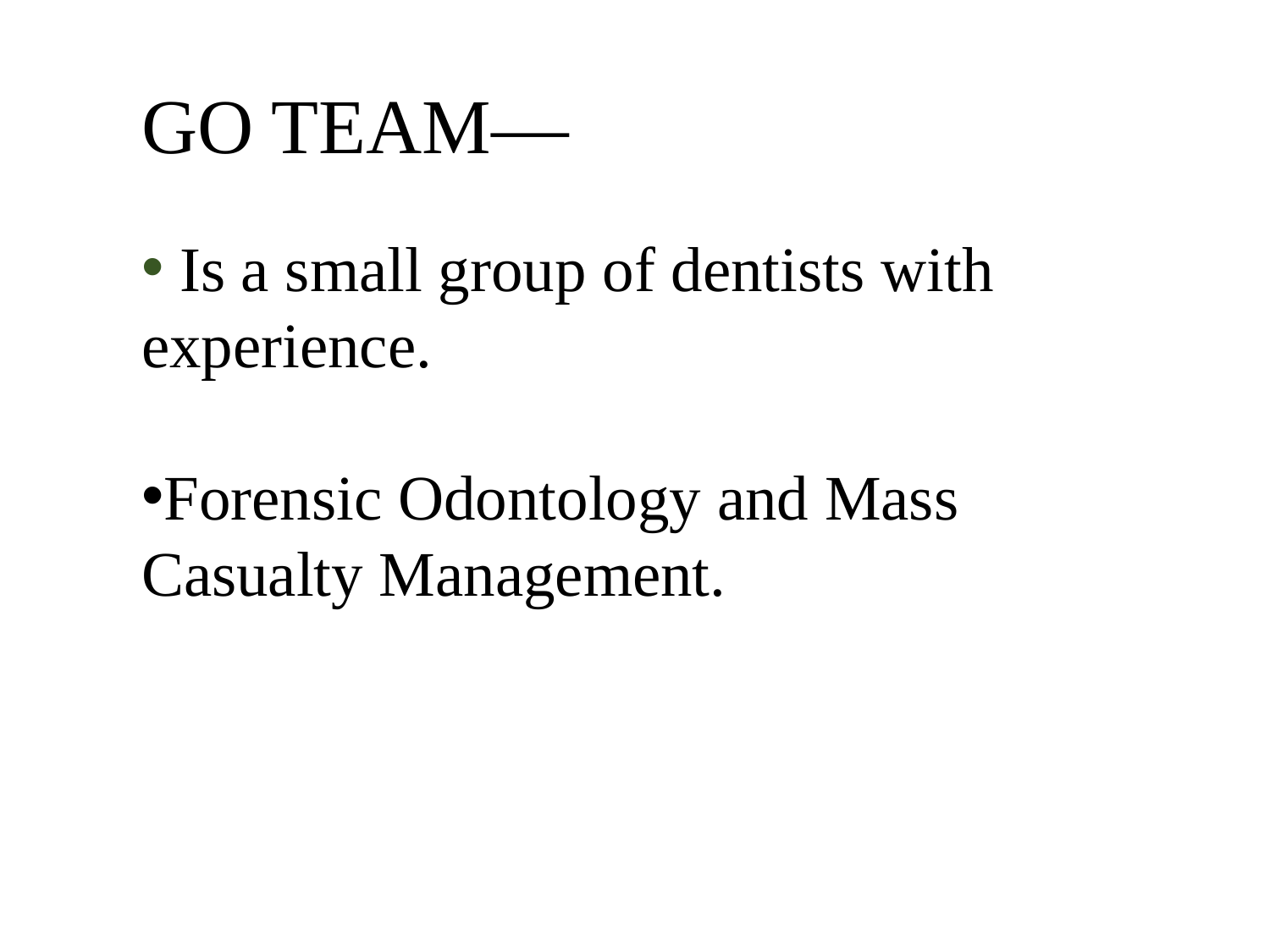

GO TEAM—

 Is a small group of dentists with experience.

Forensic Odontology and Mass Casualty Management.